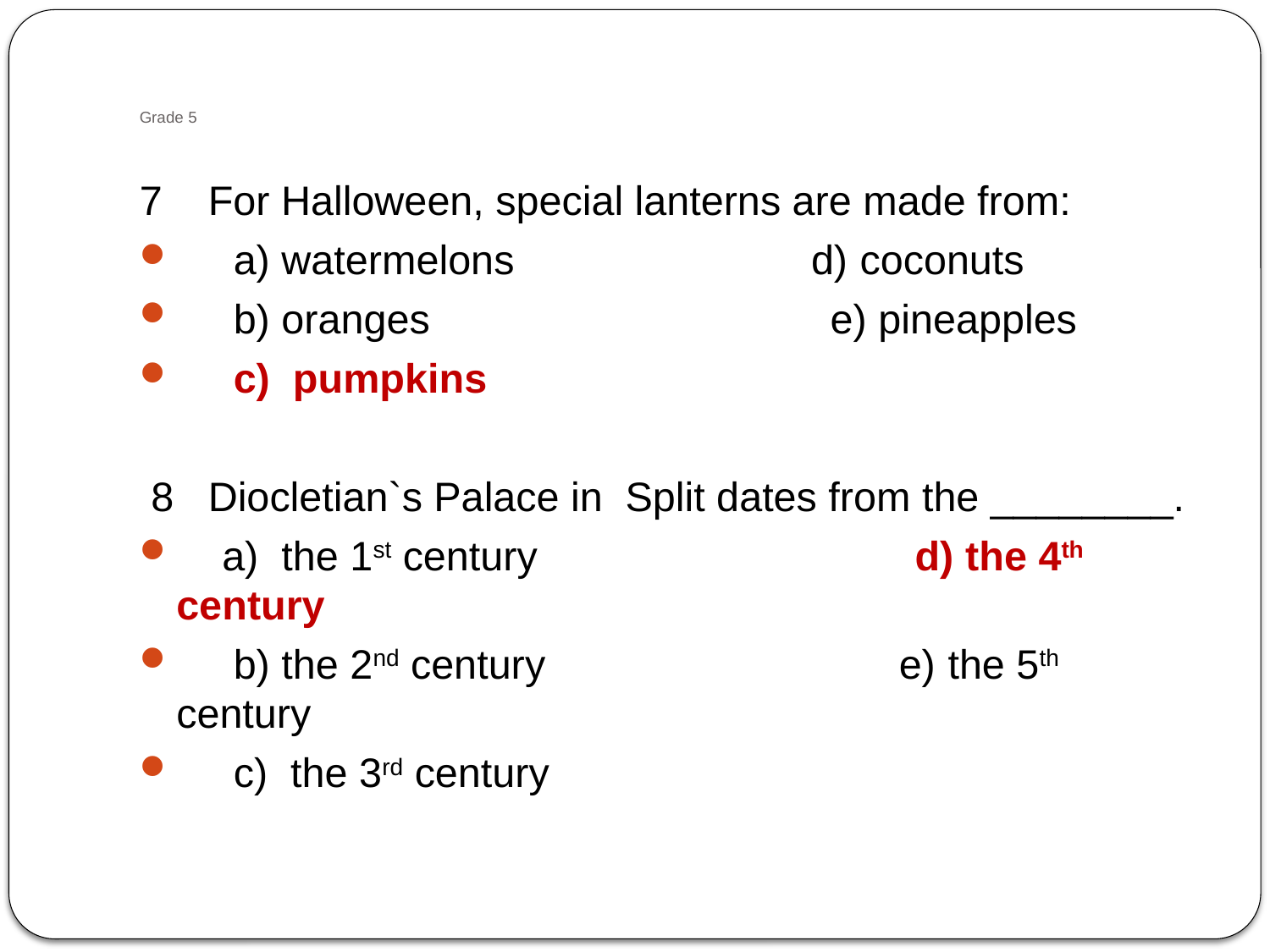

# Grade 5
7    For Halloween, special lanterns are made from:
     a) watermelons                          d) coconuts
     b) oranges                                   e) pineapples
     c)  pumpkins

 8   Diocletian`s Palace in  Split dates from the ________.
    a)  the 1st century                                 d) the 4th century
     b) the 2nd century                               e) the 5th century
     c)  the 3rd century